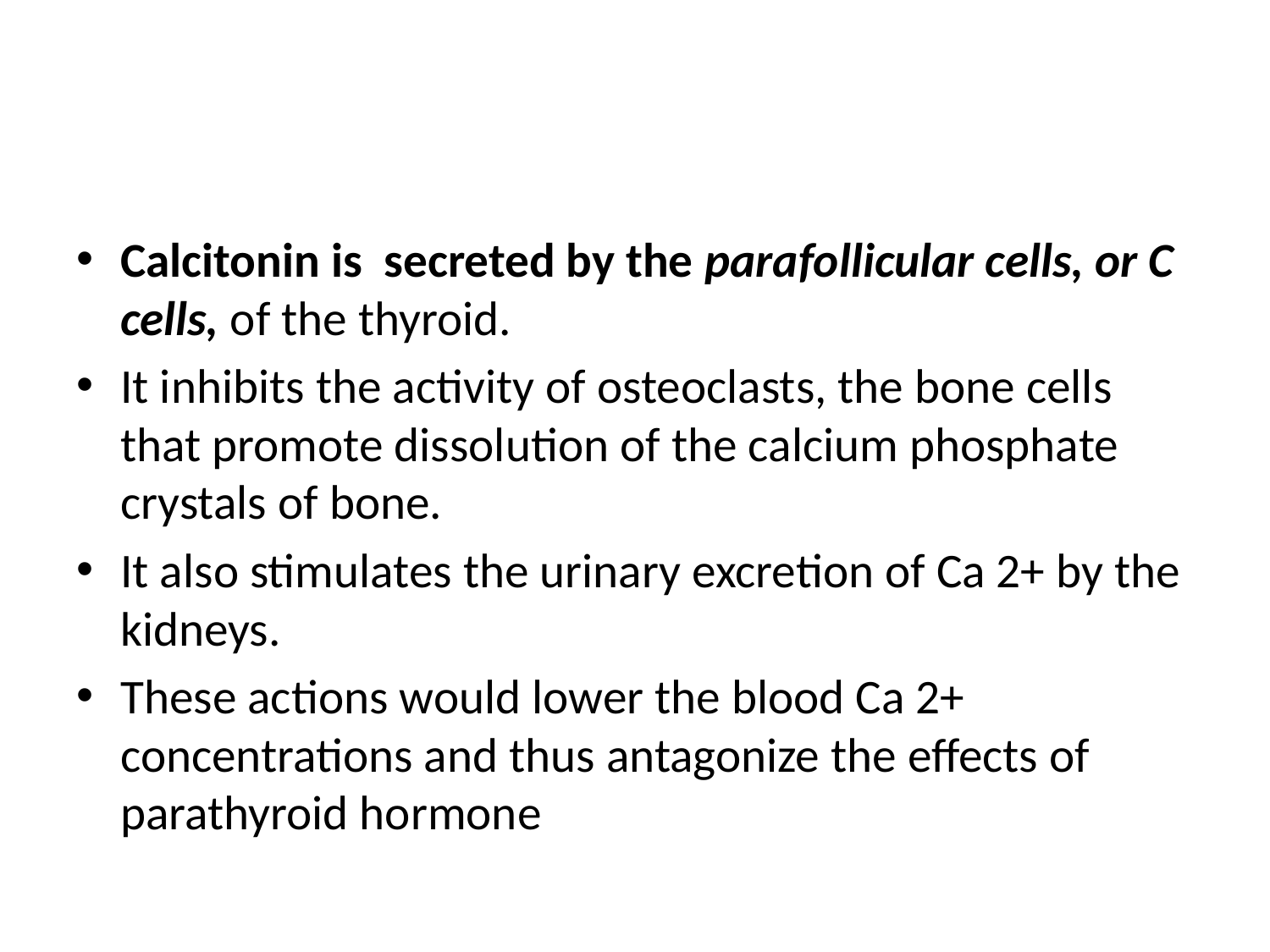

#
Calcitonin is  secreted by the parafollicular cells, or C cells, of the thyroid.
It inhibits the activity of osteoclasts, the bone cells that promote dissolution of the calcium phosphate crystals of bone.
It also stimulates the urinary excretion of Ca 2+ by the kidneys.
These actions would lower the blood Ca 2+ concentrations and thus antagonize the effects of parathyroid hormone